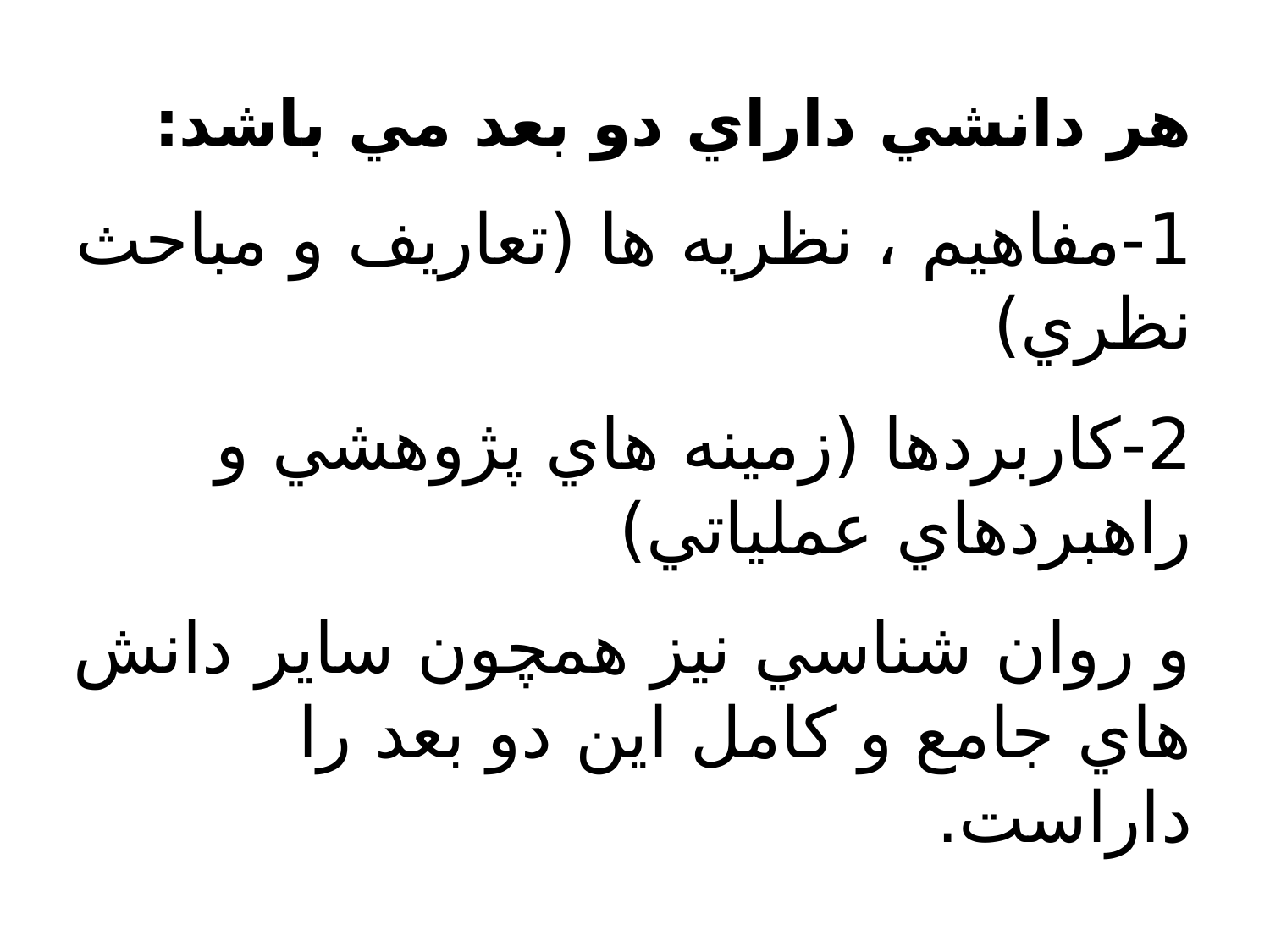

هر دانشي داراي دو بعد مي باشد:
1-مفاهيم ، نظريه ها (تعاريف و مباحث نظري)
2-كاربردها (زمينه هاي پژوهشي و راهبردهاي عملياتي)
و روان شناسي نيز همچون ساير دانش هاي جامع و كامل اين دو بعد را داراست.